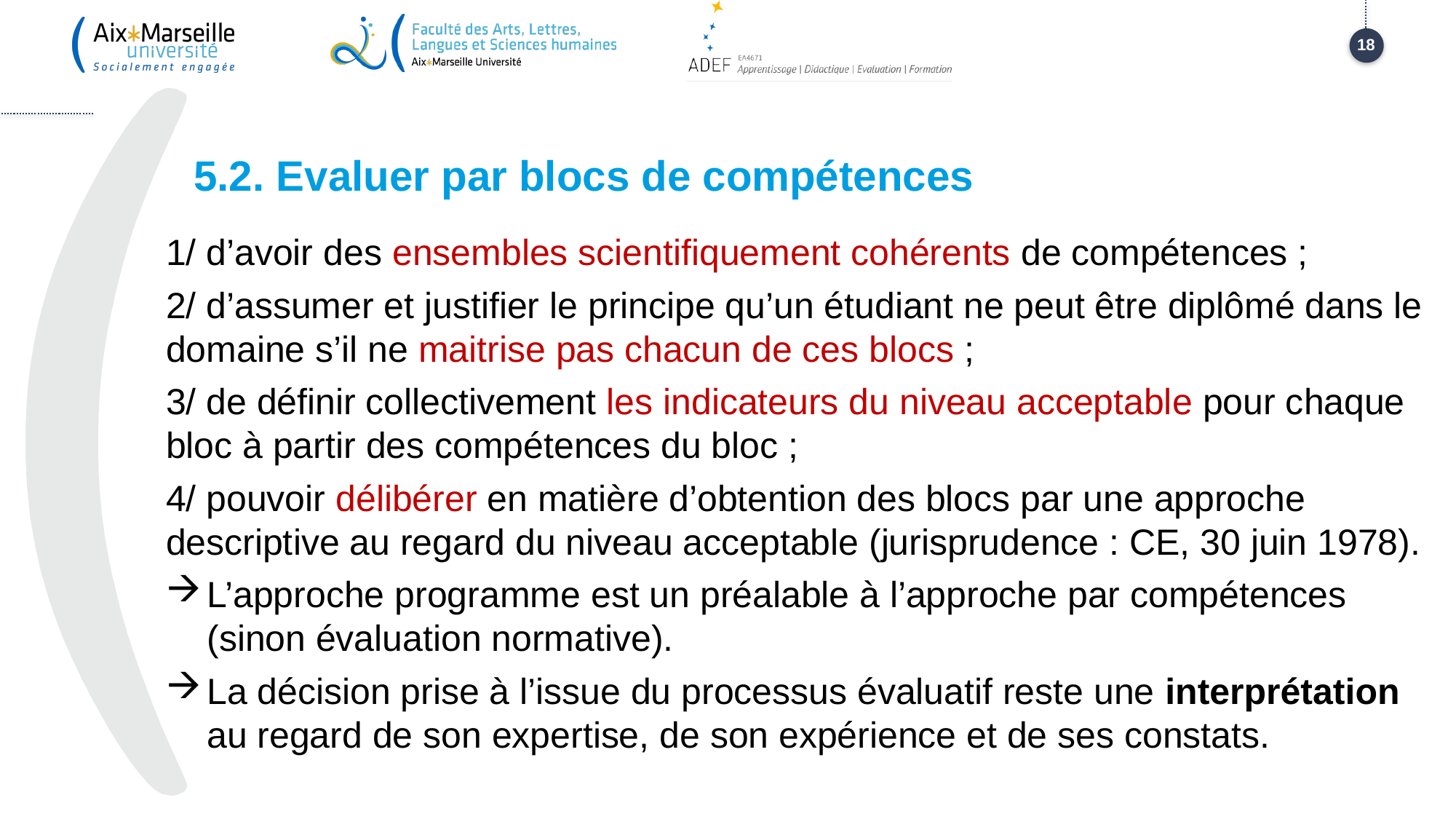

18
# 5.2. Evaluer par blocs de compétences
1/ d’avoir des ensembles scientifiquement cohérents de compétences ;
2/ d’assumer et justifier le principe qu’un étudiant ne peut être diplômé dans le domaine s’il ne maitrise pas chacun de ces blocs ;
3/ de définir collectivement les indicateurs du niveau acceptable pour chaque bloc à partir des compétences du bloc ;
4/ pouvoir délibérer en matière d’obtention des blocs par une approche descriptive au regard du niveau acceptable (jurisprudence : CE, 30 juin 1978).
L’approche programme est un préalable à l’approche par compétences (sinon évaluation normative).
La décision prise à l’issue du processus évaluatif reste une interprétation au regard de son expertise, de son expérience et de ses constats.